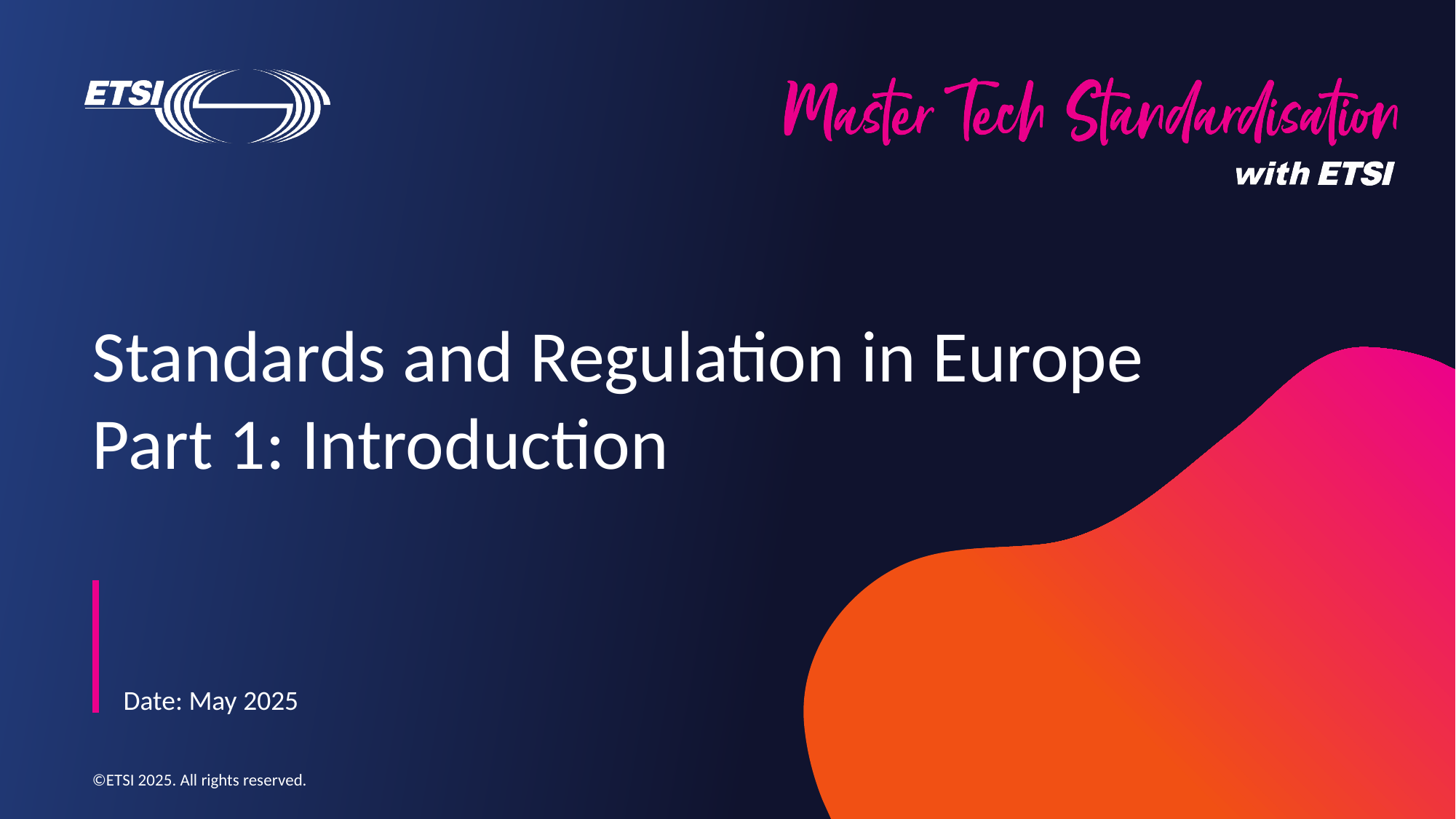

# Standards and Regulation in Europe Part 1: Introduction
Date: May 2025